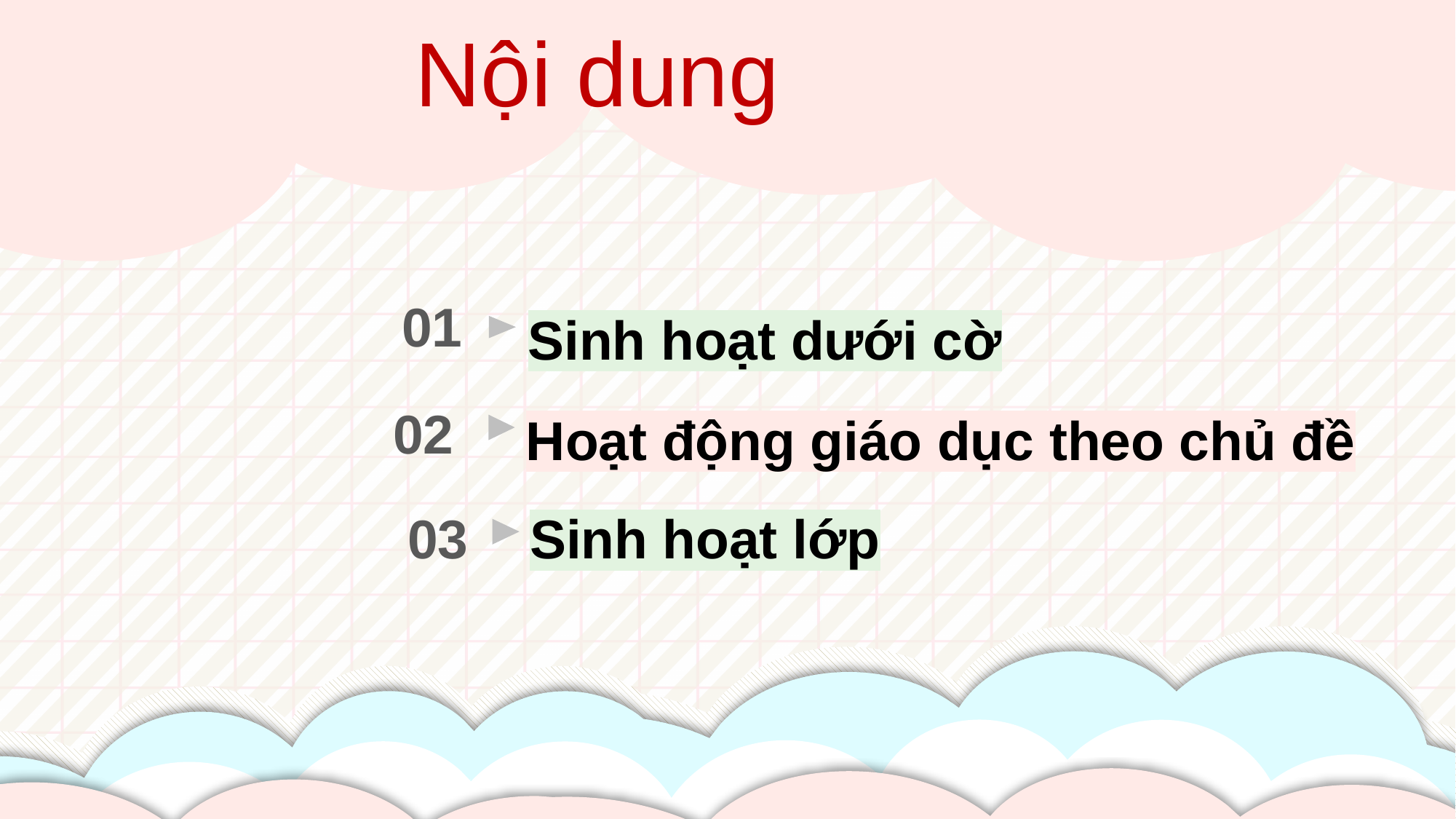

Nội dung
01
Sinh hoạt dưới cờ

02
Hoạt động giáo dục theo chủ đề

03
Sinh hoạt lớp